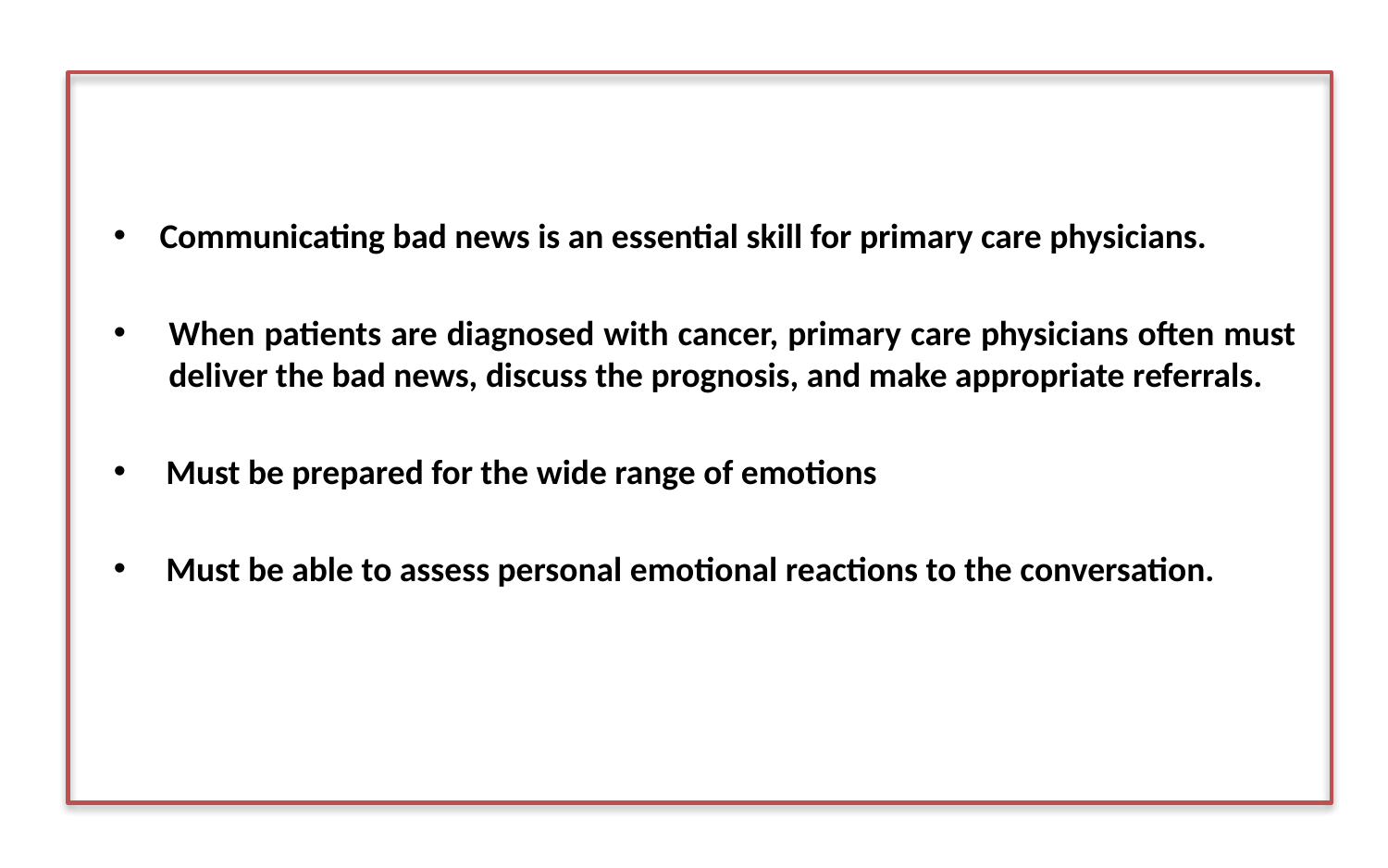

Communicating bad news is an essential skill for primary care physicians.

When patients are diagnosed with cancer, primary care physicians often must deliver the bad news, discuss the prognosis, and make appropriate referrals.

Must be prepared for the wide range of emotions

Must be able to assess personal emotional reactions to the conversation.